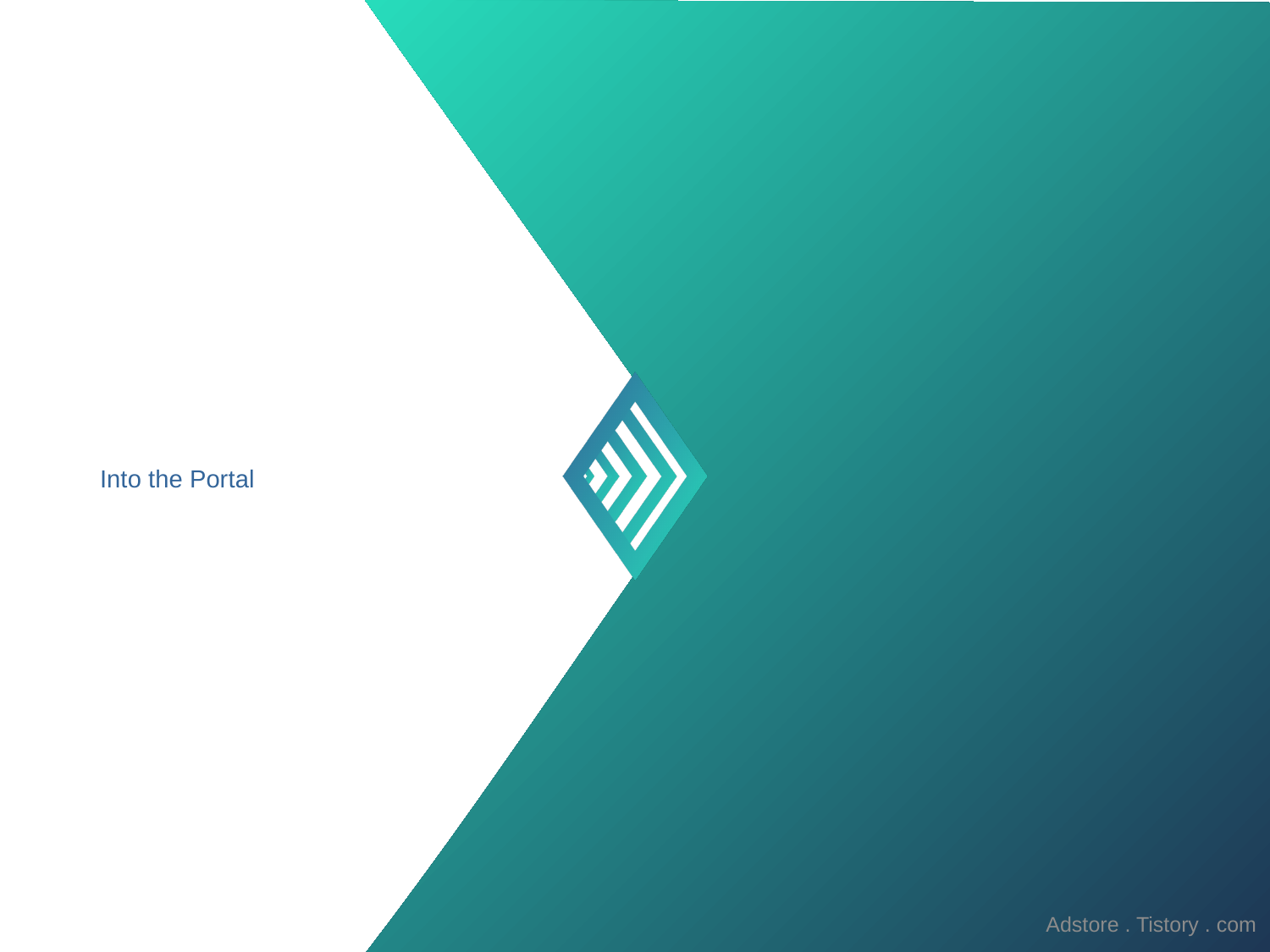

Into the Portal
Contents Title
Adstore . Tistory . com